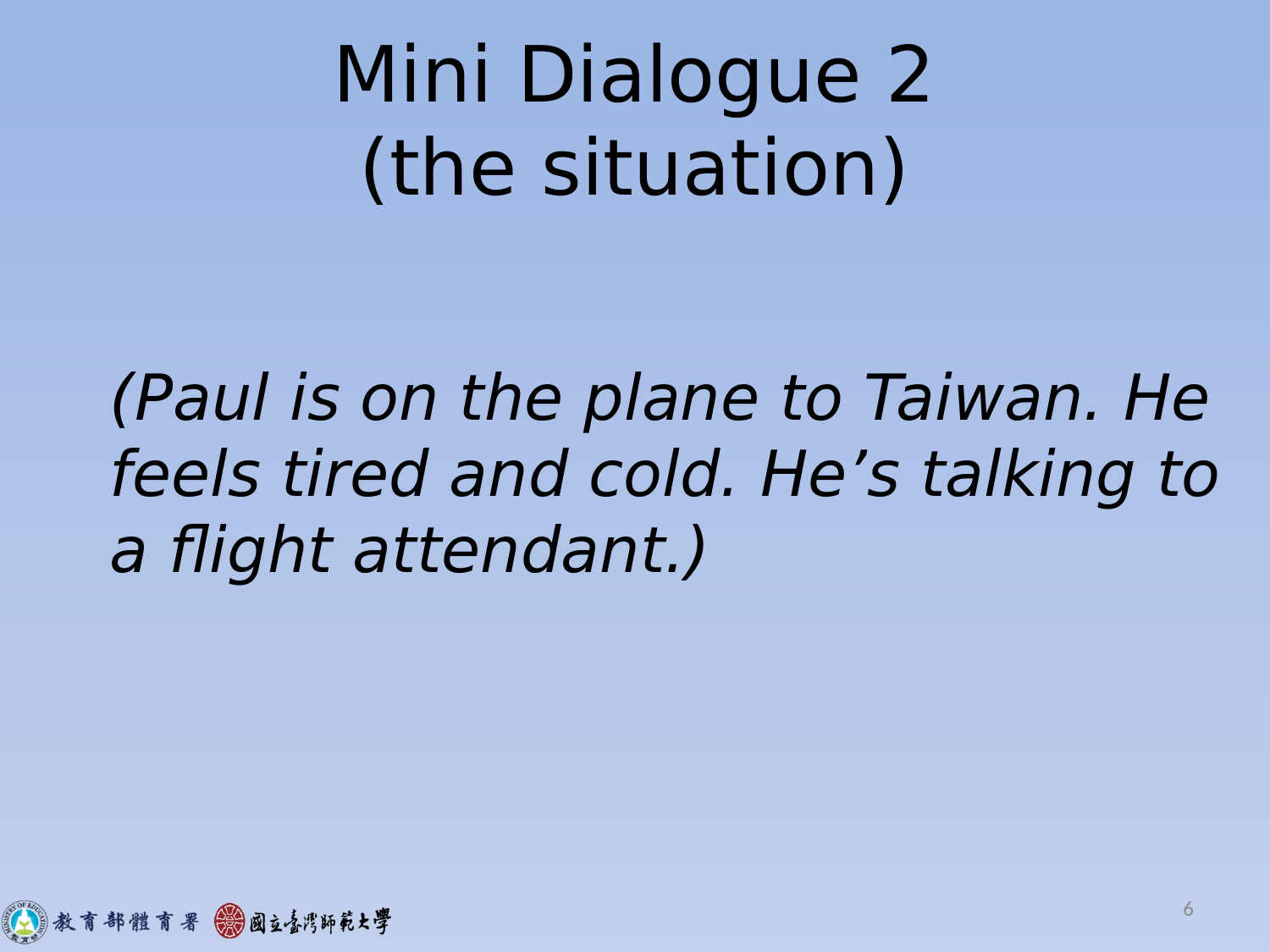

# Mini Dialogue 2 (the situation)
(Paul is on the plane to Taiwan. He feels tired and cold. He’s talking to a flight attendant.)
6